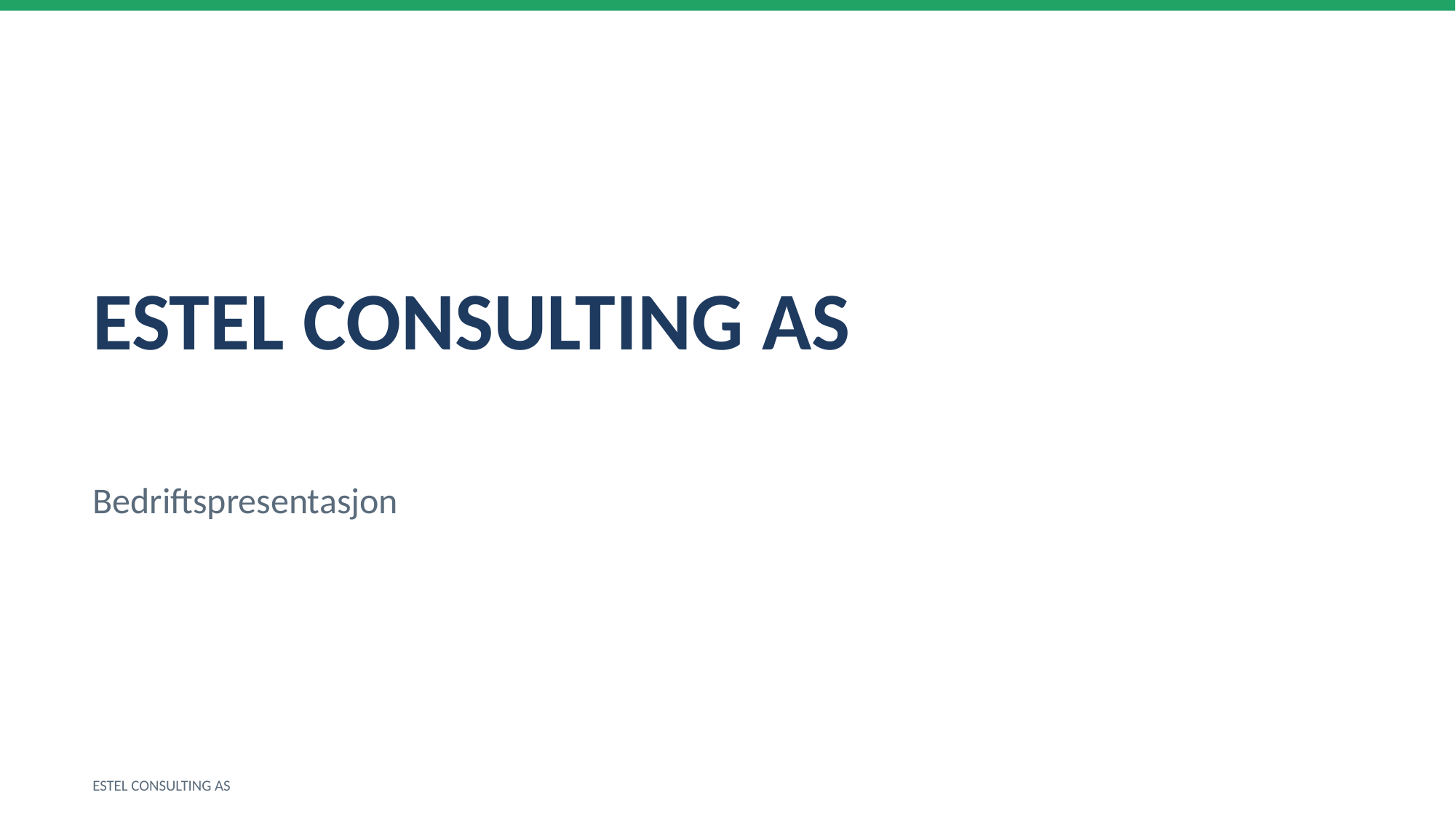

ESTEL CONSULTING AS
Bedriftspresentasjon
ESTEL CONSULTING AS